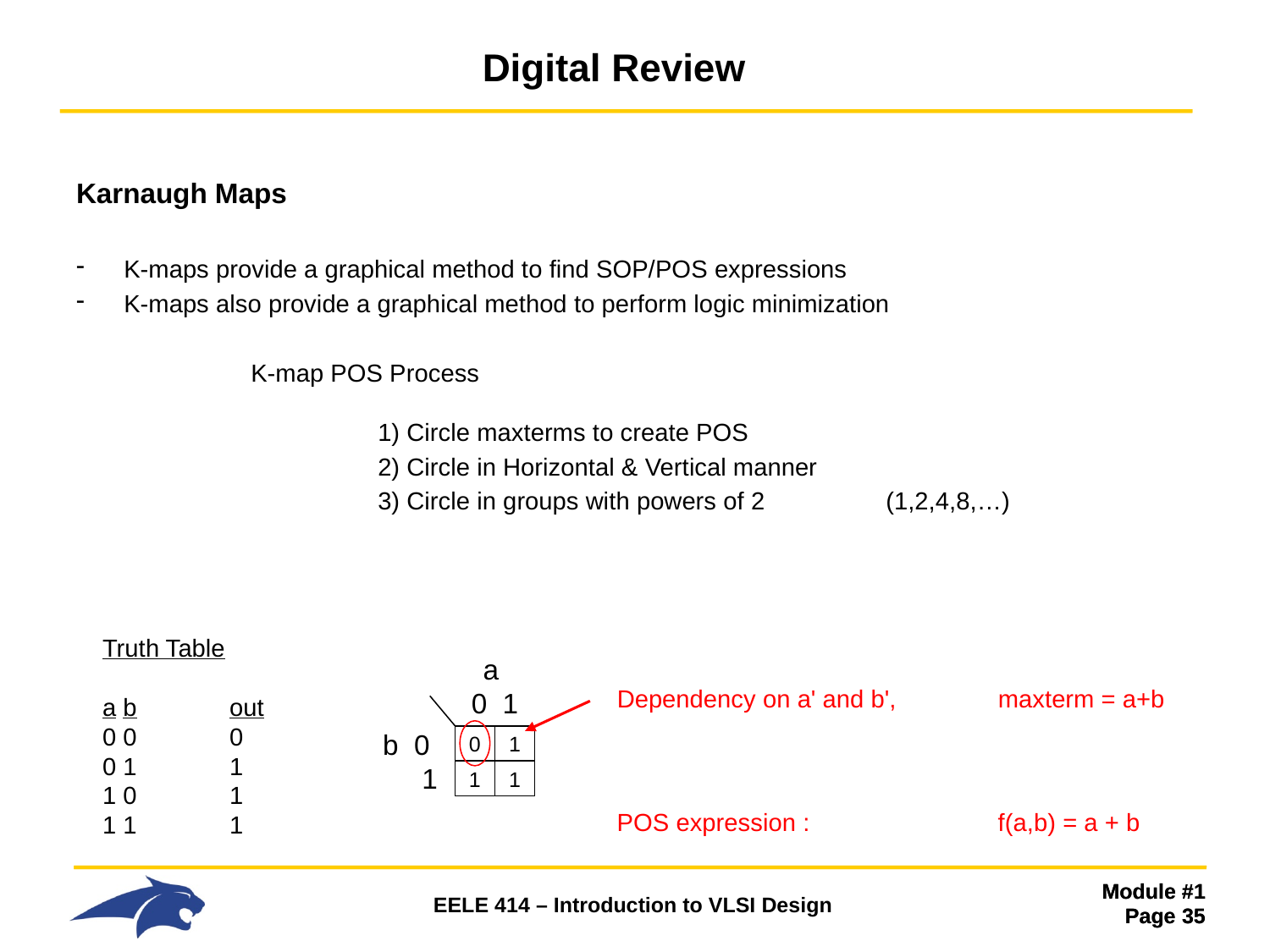

# Digital Review
Karnaugh Maps

K-maps provide a graphical method to find SOP/POS expressions
K-maps also provide a graphical method to perform logic minimization

		K-map POS Process
 		1) Circle maxterms to create POS
			2) Circle in Horizontal & Vertical manner
			3) Circle in groups with powers of 2 	(1,2,4,8,…)
Truth Table

a b	out
0 0 	0
0 1 	1
1 0	1
1 1	1
a
0  1

b  0  1
0
1
1
1
Dependency on a' and b',	maxterm = a+b

POS expression : 		f(a,b) = a + b